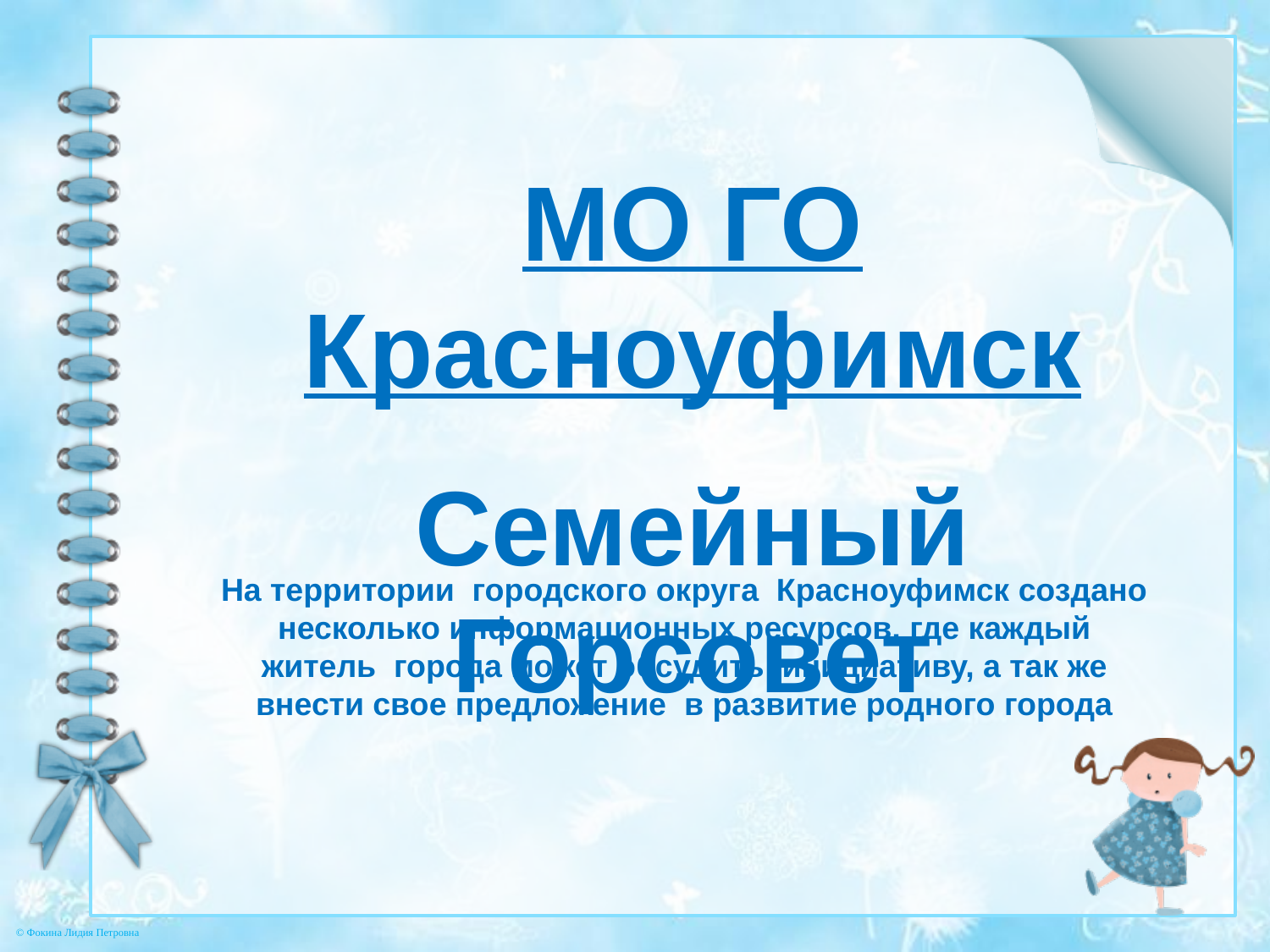

МО ГО Красноуфимск

Семейный Горсовет
На территории  городского округа  Красноуфимск создано несколько информационных ресурсов, где каждый житель  города может обсудить  инициативу, а так же внести свое предложение  в развитие родного города